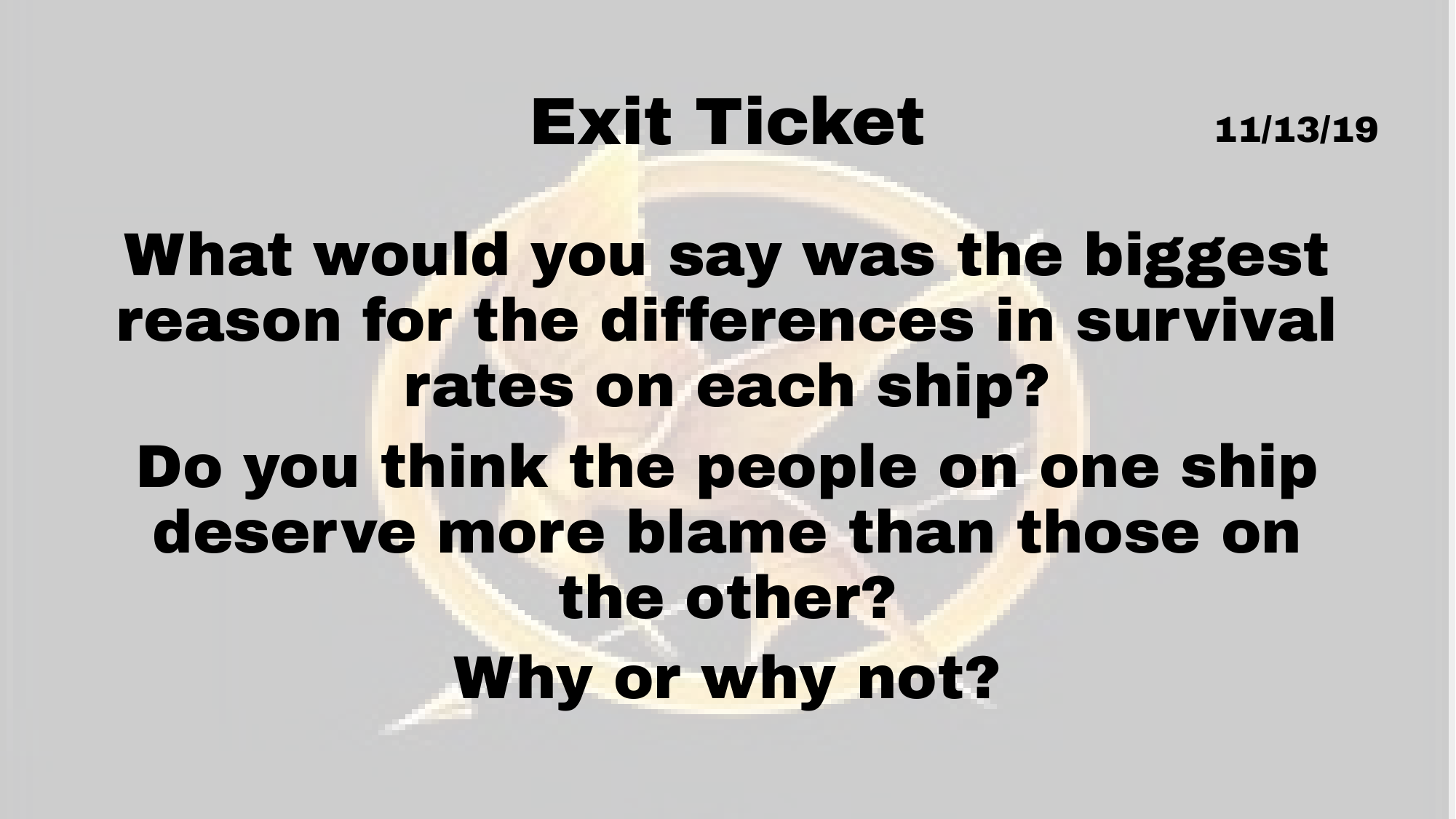

# Exit Ticket
11/13/19
What would you say was the biggest reason for the differences in survival rates on each ship?
Do you think the people on one ship deserve more blame than those on the other?
Why or why not?